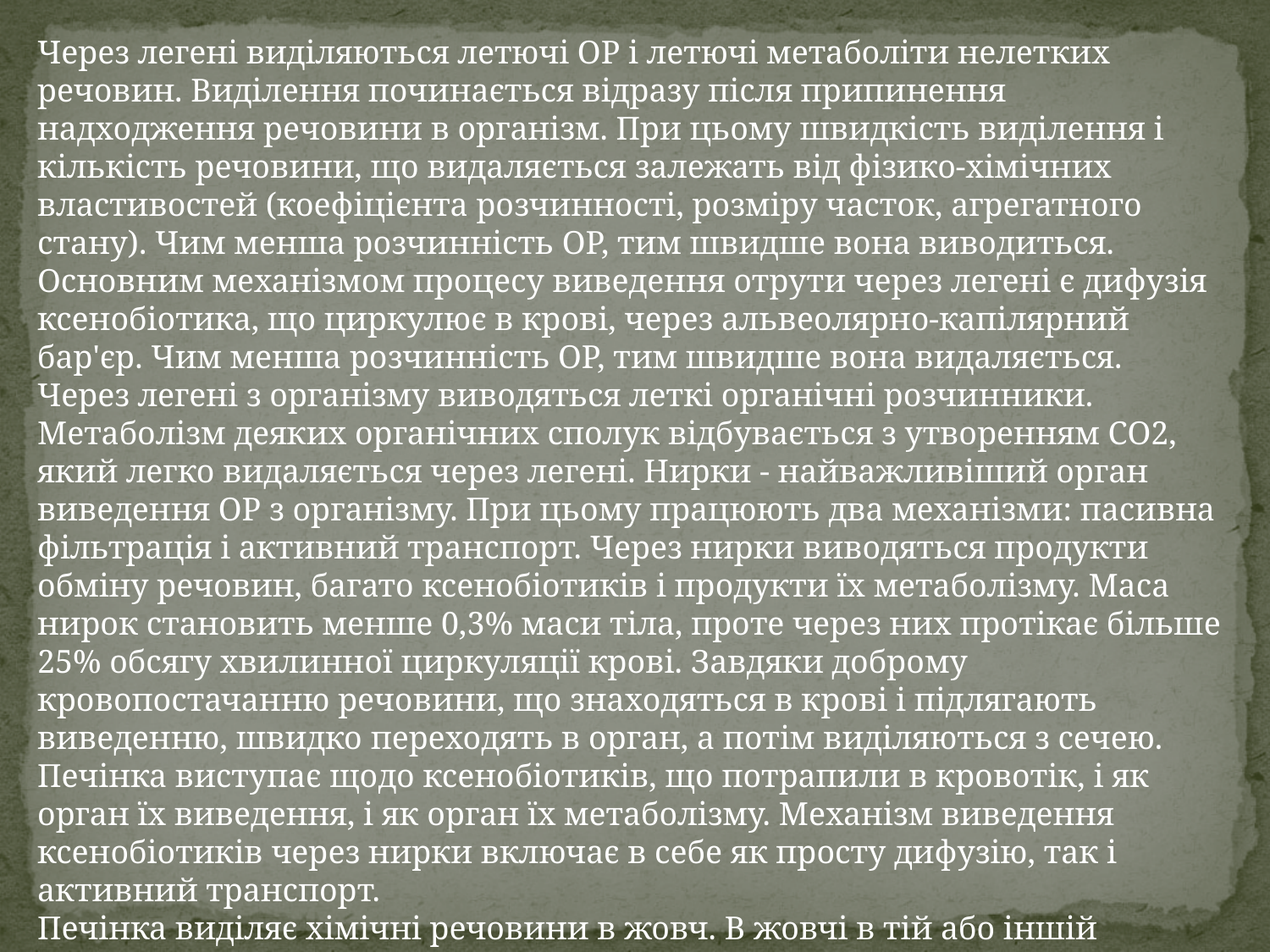

Через легені виділяються летючі ОР і летючі метаболіти нелетких речовин. Виділення починається відразу після припинення надходження речовини в організм. При цьому швидкість виділення і кількість речовини, що видаляється залежать від фізико-хімічних властивостей (коефіцієнта розчинності, розміру часток, агрегатного стану). Чим менша розчинність ОР, тим швидше вона виводиться.
Основним механізмом процесу виведення отрути через легені є дифузія ксенобіотика, що циркулює в крові, через альвеолярно-капілярний бар'єр. Чим менша розчинність ОР, тим швидше вона видаляється. Через легені з організму виводяться леткі органічні розчинники. Метаболізм деяких органічних сполук відбувається з утворенням СО2, який легко видаляється через легені. Нирки - найважливіший орган виведення ОР з організму. При цьому працюють два механізми: пасивна фільтрація і активний транспорт. Через нирки виводяться продукти обміну речовин, багато ксенобіотиків і продукти їх метаболізму. Маса нирок становить менше 0,3% маси тіла, проте через них протікає більше 25% обсягу хвилинної циркуляції крові. Завдяки доброму кровопостачанню речовини, що знаходяться в крові і підлягають виведенню, швидко переходять в орган, а потім виділяються з сечею.
Печінка виступає щодо ксенобіотиків, що потрапили в кровотік, і як орган їх виведення, і як орган їх метаболізму. Механізм виведення ксенобіотиків через нирки включає в себе як просту дифузію, так і активний транспорт.
Печінка виділяє хімічні речовини в жовч. В жовчі в тій або іншій кількості виявляються речовини, що відносяться практично до всіх класів хімічних сполук.